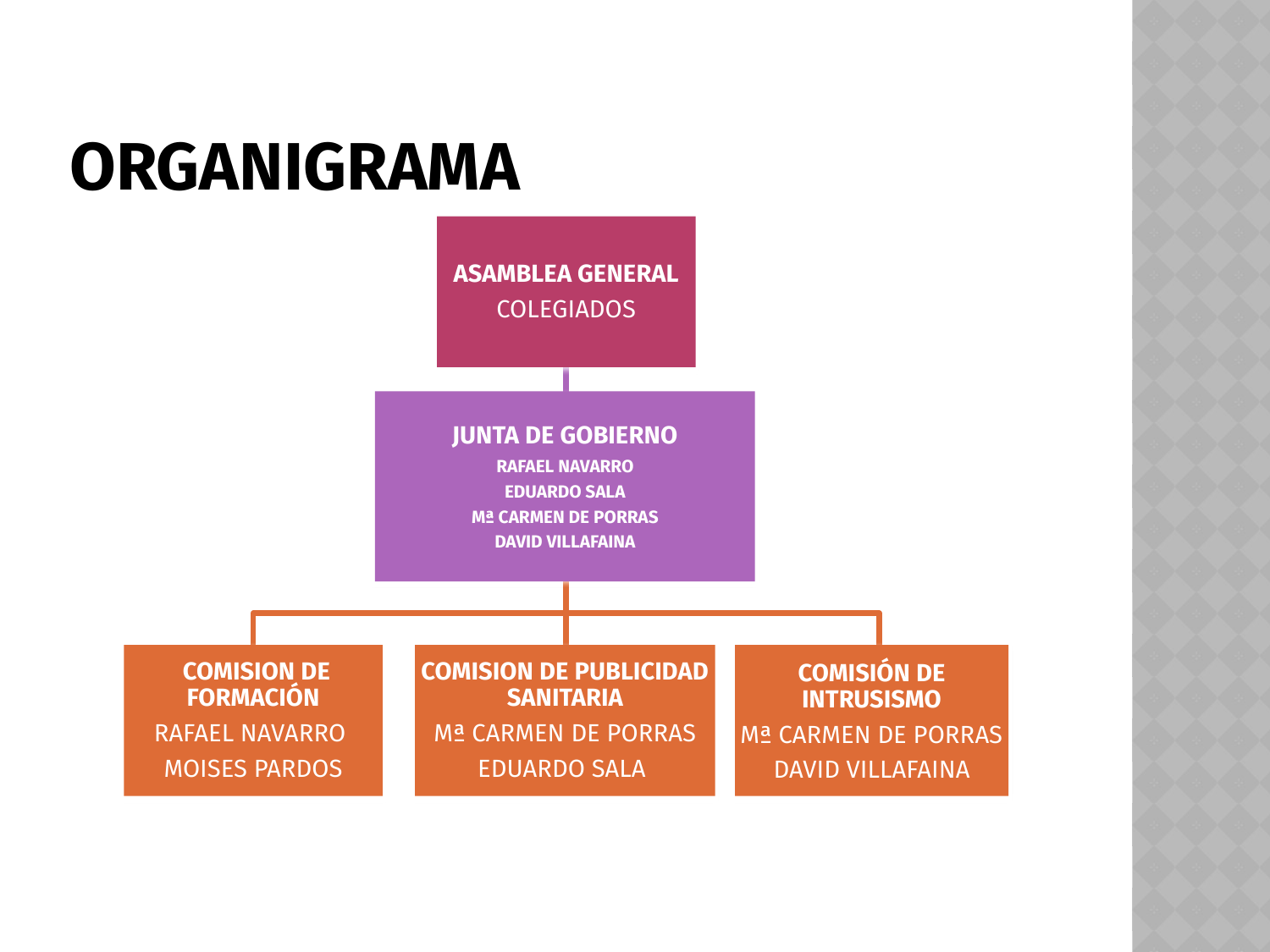

# organigrama
ASAMBLEA GENERAL
COLEGIADOS

JUNTA DE GOBIERNO
RAFAEL NAVARRO
EDUARDO SALA
Mª CARMEN DE PORRAS
DAVID VILLAFAINA

 COMISION DE FORMACIÓN
RAFAEL NAVARRO
MOISES PARDOS
COMISION DE PUBLICIDAD SANITARIA
Mª CARMEN DE PORRAS
EDUARDO SALA

COMISIÓN DE INTRUSISMO
Mª CARMEN DE PORRAS
DAVID VILLAFAINA